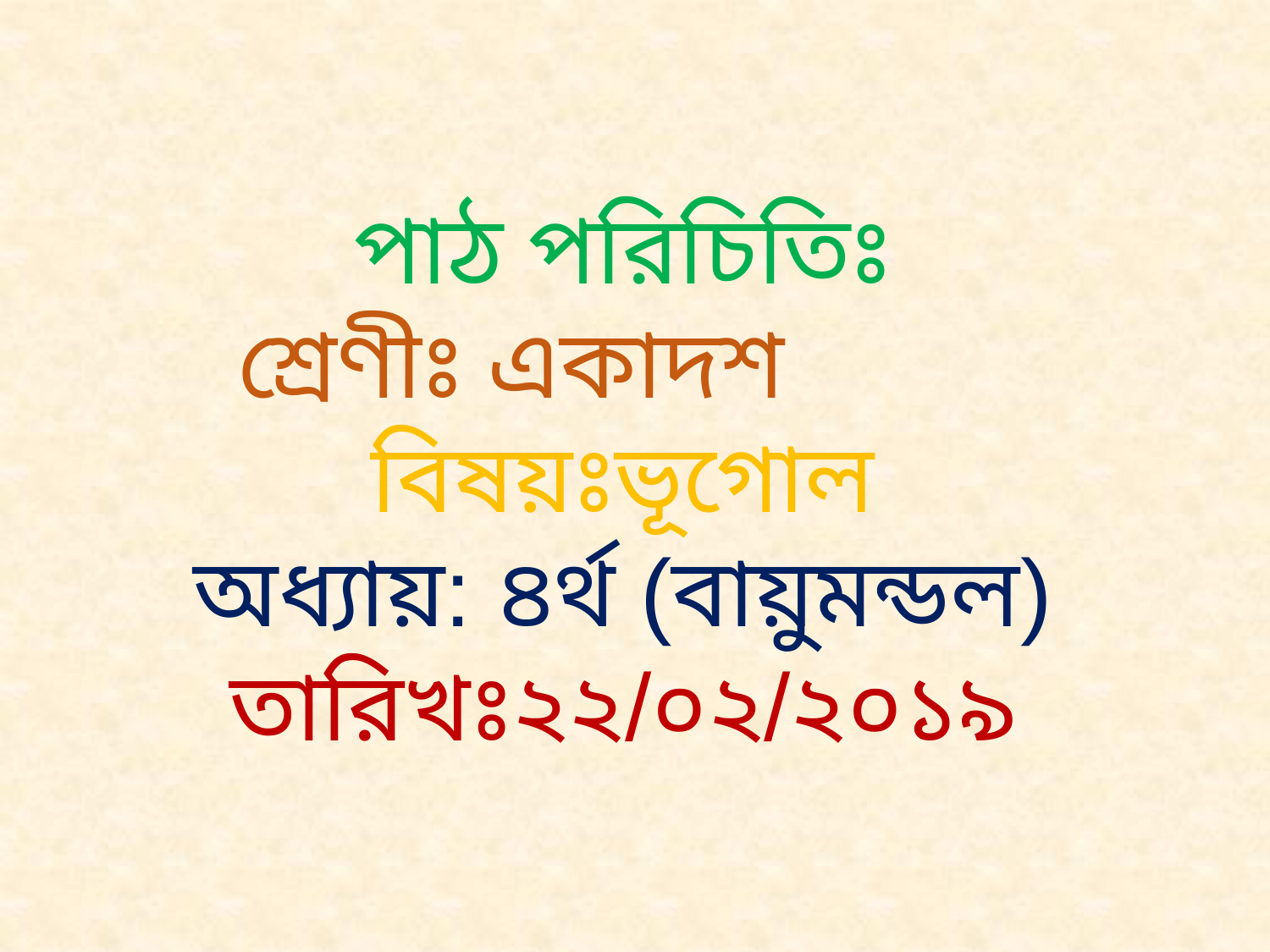

পাঠ পরিচিতিঃ
শ্রেণীঃ একাদশ
বিষয়ঃভূগোল
অধ্যায়: ৪র্থ (বায়ুমন্ডল)
তারিখঃ২২/০২/২০১৯